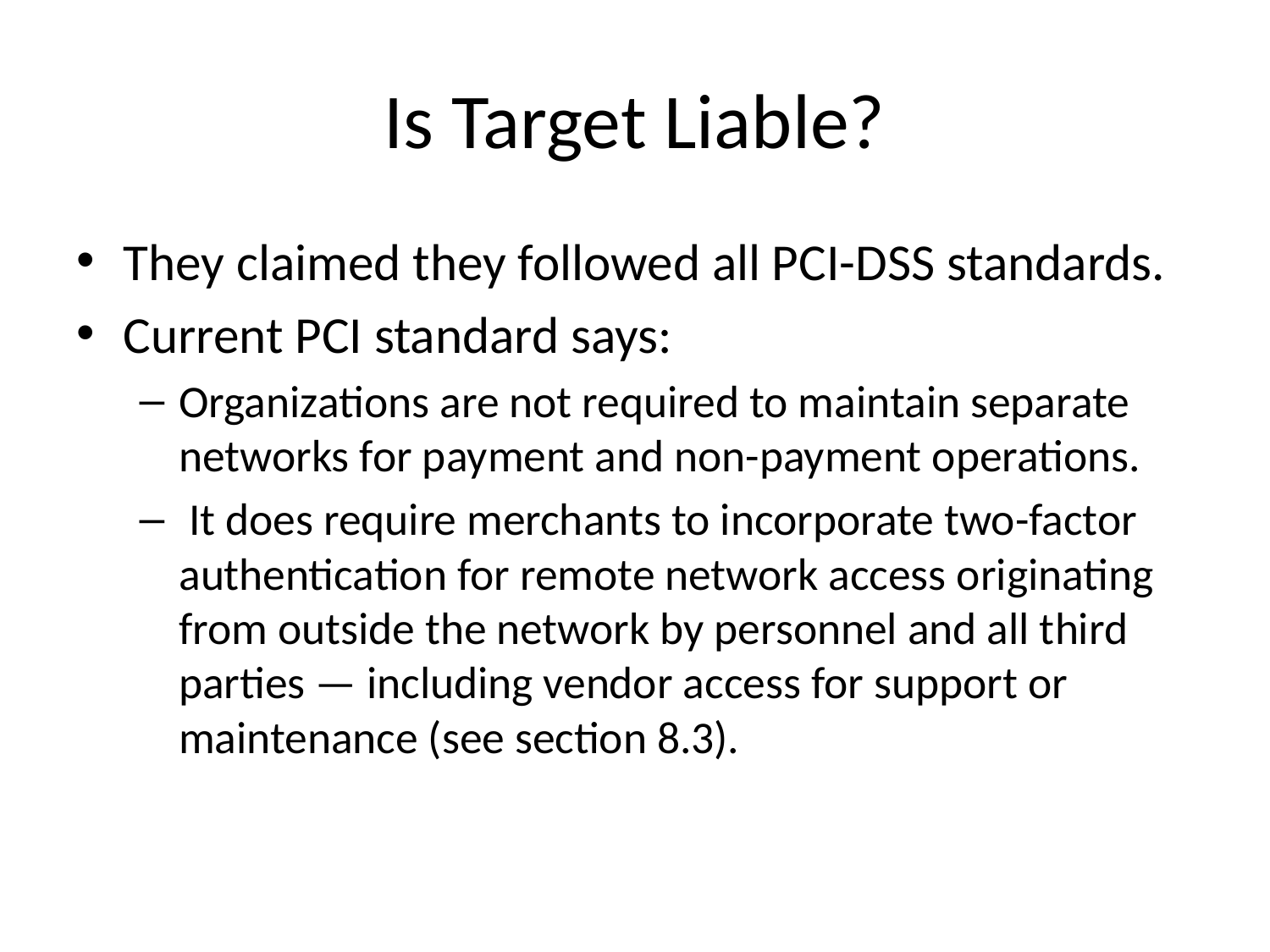

# Is Target Liable?
They claimed they followed all PCI-DSS standards.
Current PCI standard says:
Organizations are not required to maintain separate networks for payment and non-payment operations.
 It does require merchants to incorporate two-factor authentication for remote network access originating from outside the network by personnel and all third parties — including vendor access for support or maintenance (see section 8.3).